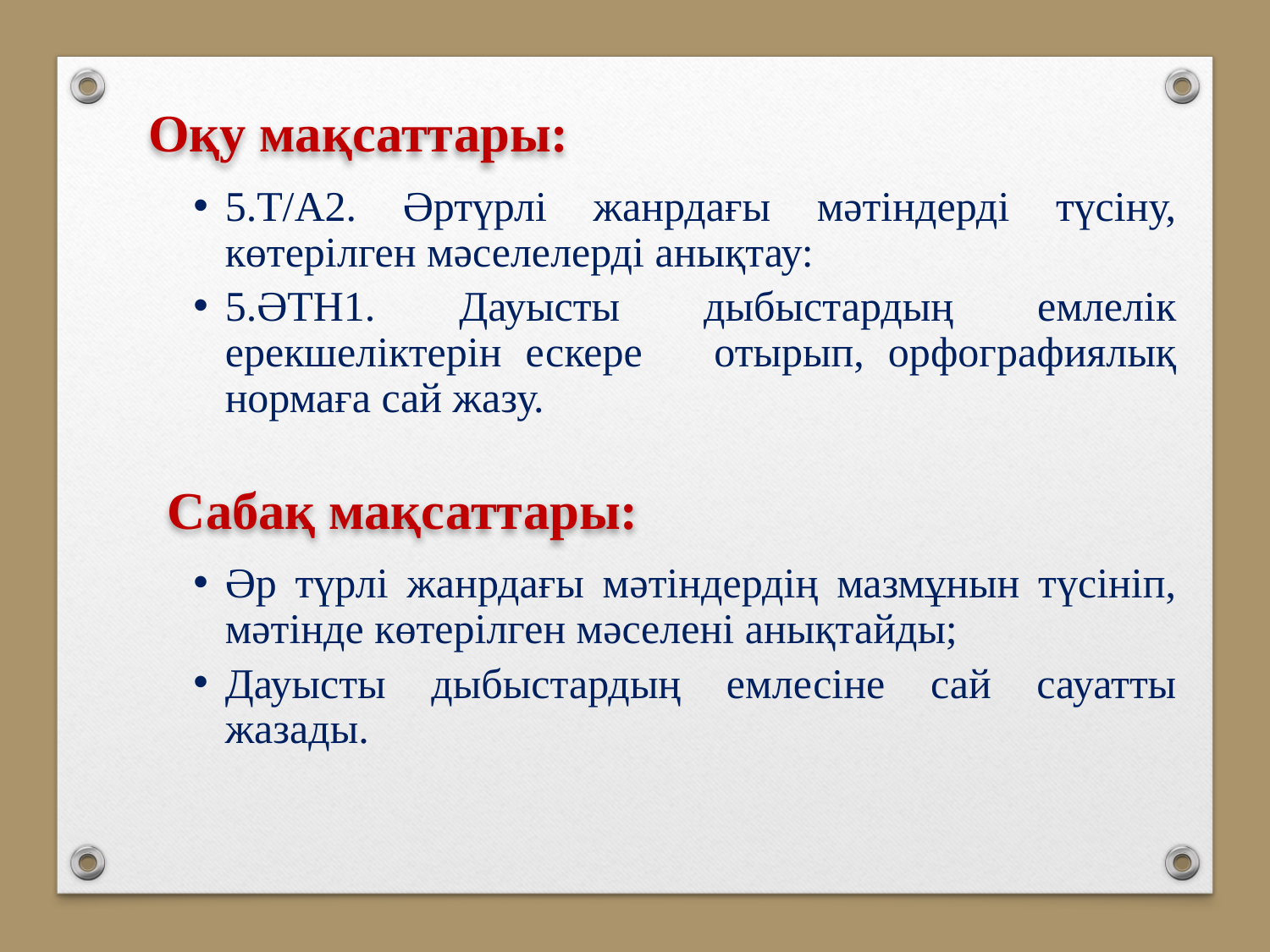

Оқу мақсаттары:
5.Т/А2. Әртүрлі жанрдағы мәтіндерді түсіну, көтерілген мәселелерді анықтау:
5.ӘТН1. Дауысты дыбыстардың емлелік ерекшеліктерін ескере   отырып, орфографиялық нормаға сай жазу.
Сабақ мақсаттары:
Әр түрлі жанрдағы мәтіндердің мазмұнын түсініп, мәтінде көтерілген мәселені анықтайды;
Дауысты дыбыстардың емлесіне сай сауатты жазады.